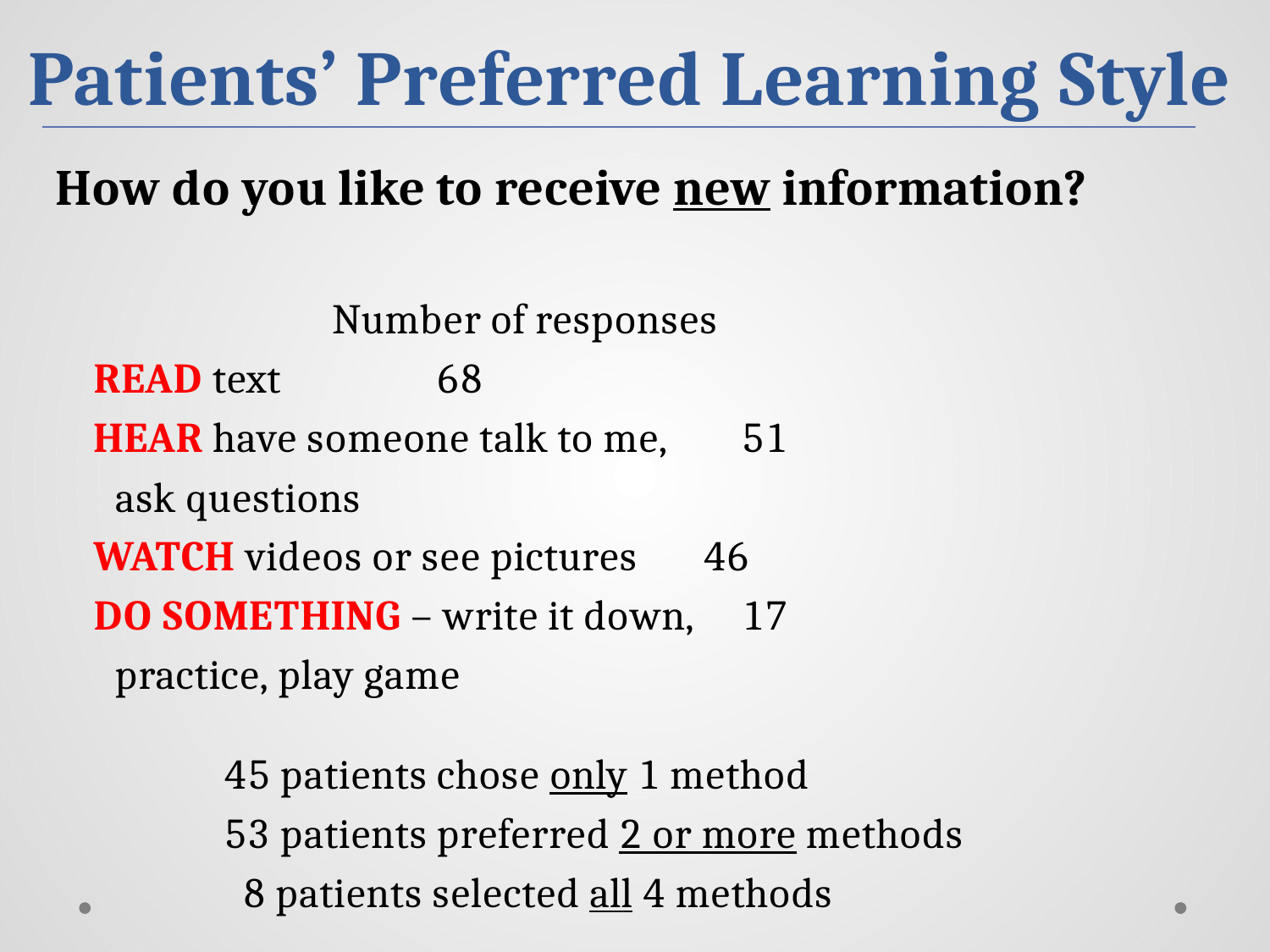

# Patients’ Preferred Learning Style
How do you like to receive new information?

					          Number of responses
 	READ text					68
 	HEAR have someone talk to me, 		51
	ask questions
 	WATCH videos or see pictures		46
 	DO SOMETHING – write it down, 	17
	practice, play game

45 patients chose only 1 method
53 patients preferred 2 or more methods
  8 patients selected all 4 methods